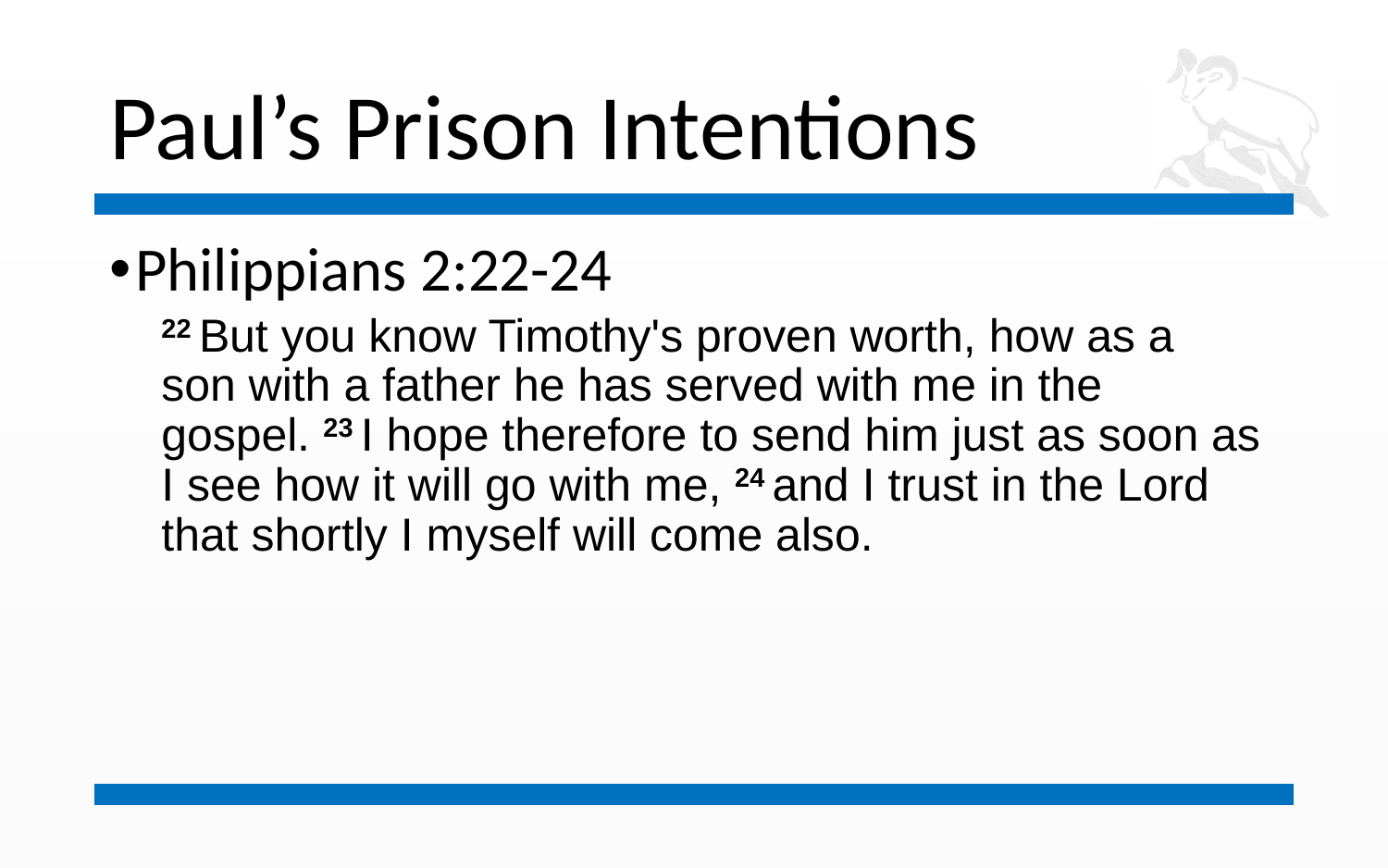

# Paul’s Prison Intentions
Philippians 2:22-24
22 But you know Timothy's proven worth, how as a son with a father he has served with me in the gospel. 23 I hope therefore to send him just as soon as I see how it will go with me, 24 and I trust in the Lord that shortly I myself will come also.